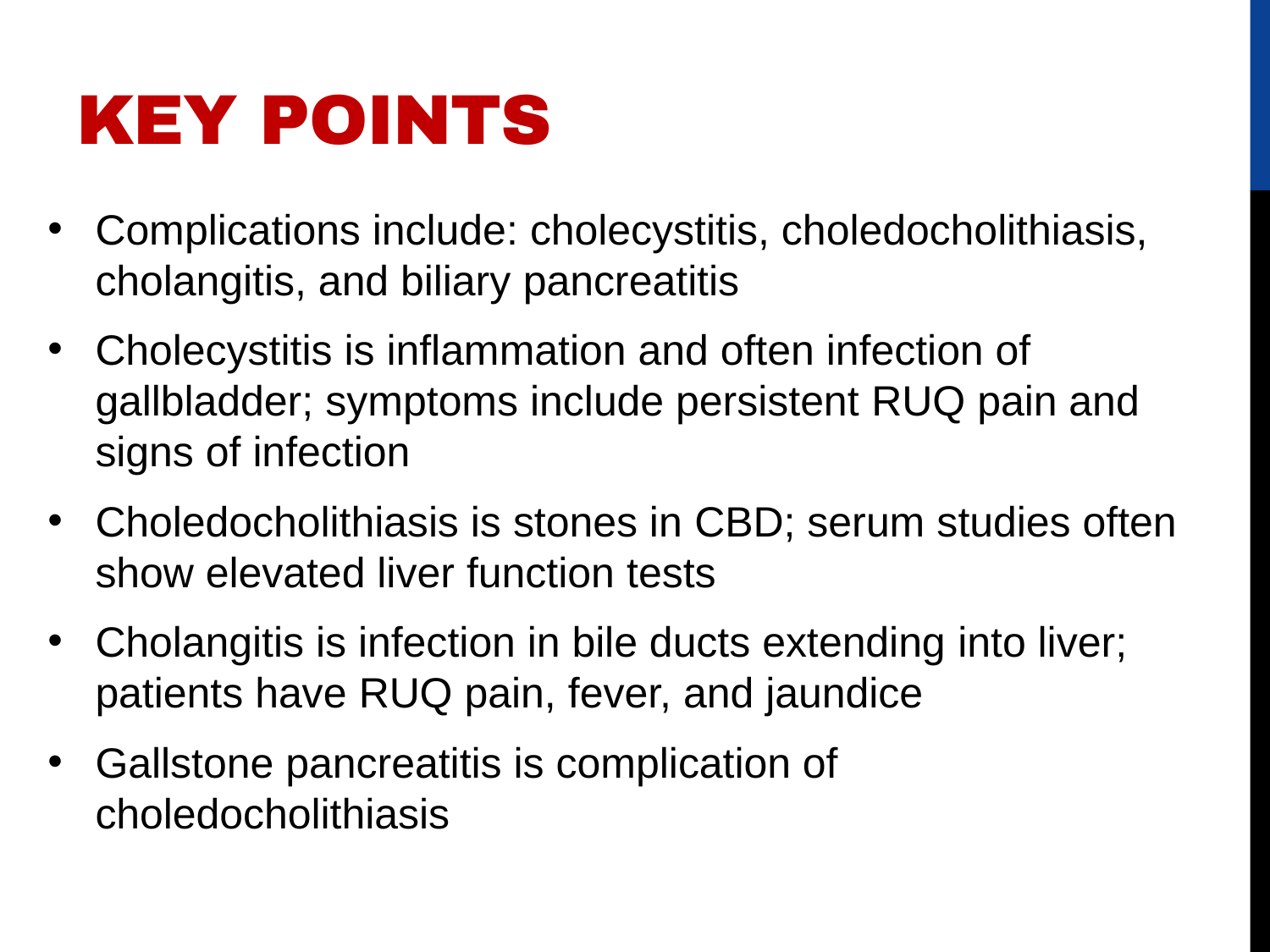

# KEY POINTS
Complications include: cholecystitis, choledocholithiasis, cholangitis, and biliary pancreatitis
Cholecystitis is inflammation and often infection of  gallbladder; symptoms include persistent RUQ pain and signs of infection
Choledocholithiasis is stones in CBD; serum studies often show elevated liver function tests
Cholangitis is infection in bile ducts extending into liver; patients have RUQ pain, fever, and jaundice
Gallstone pancreatitis is complication of choledocholithiasis